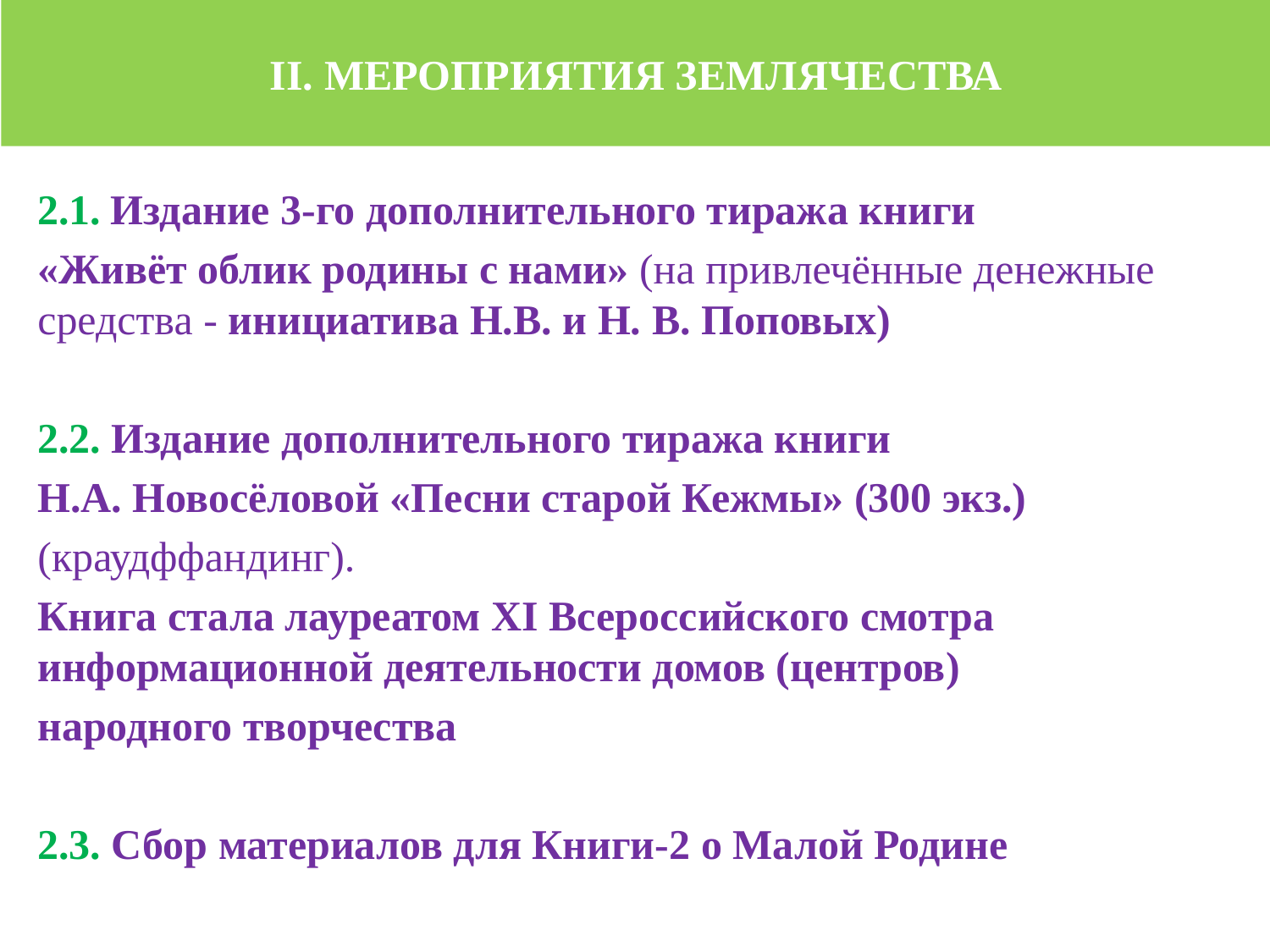

# II. МЕРОПРИЯТИЯ ЗЕМЛЯЧЕСТВА
2.1. Издание 3-го дополнительного тиража книги
«Живёт облик родины с нами» (на привлечённые денежные средства - инициатива Н.В. и Н. В. Поповых)

2.2. Издание дополнительного тиража книги
Н.А. Новосёловой «Песни старой Кежмы» (300 экз.)
(краудффандинг).
Книга стала лауреатом XI Всероссийского смотра информационной деятельности домов (центров)
народного творчества

2.3. Сбор материалов для Книги-2 о Малой Родине